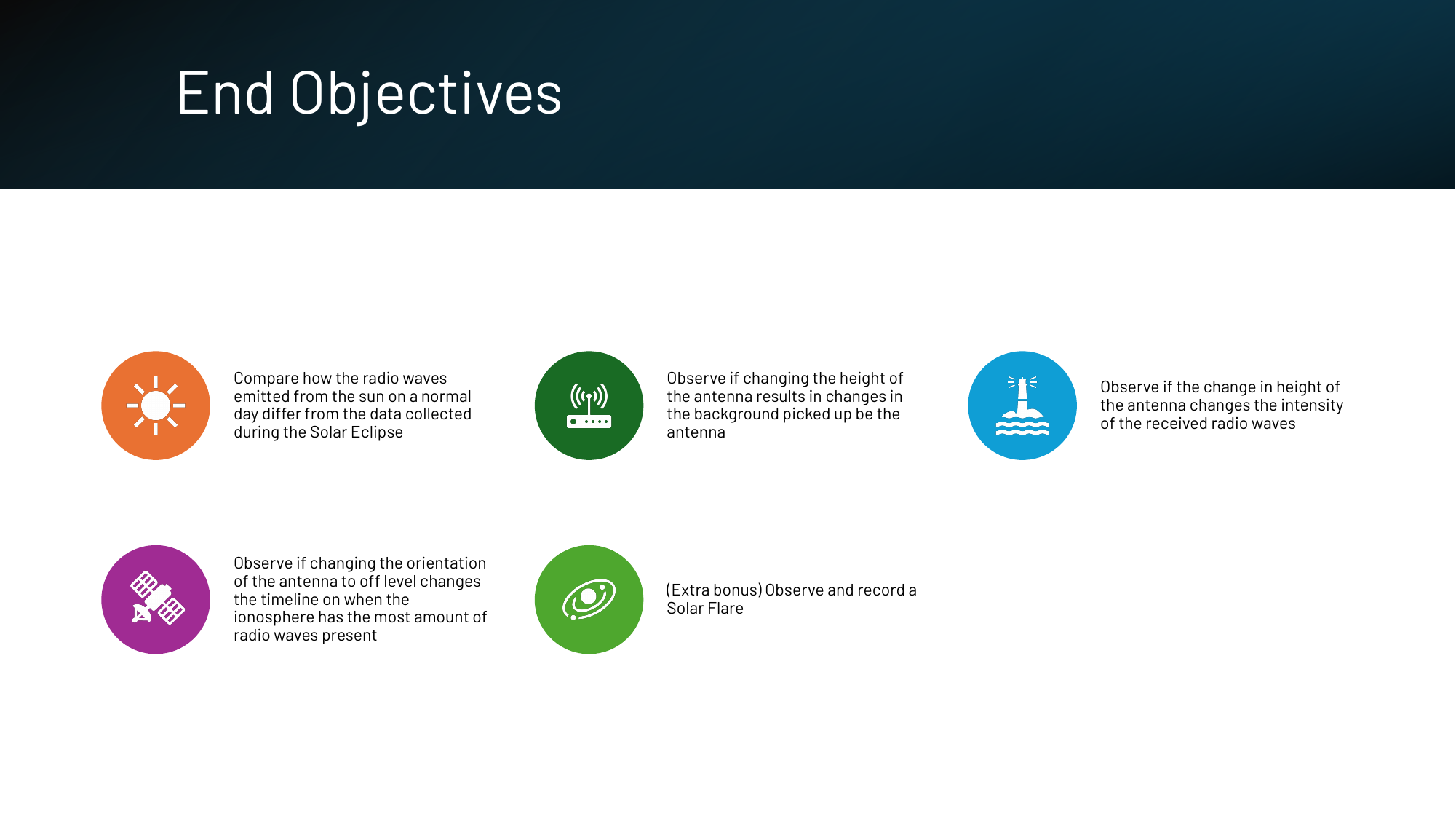

# End Objectives
Compare how the radio waves emitted from the sun on a normal day differ from the data collected during the Solar Eclipse
Observe if changing the height of the antenna results in changes in the background picked up be the antenna
Observe if the change in height of the antenna changes the intensity of the received radio waves
Observe if changing the orientation of the antenna to off level changes the timeline on when the ionosphere has the most amount of radio waves present
(Extra bonus) Observe and record a Solar Flare